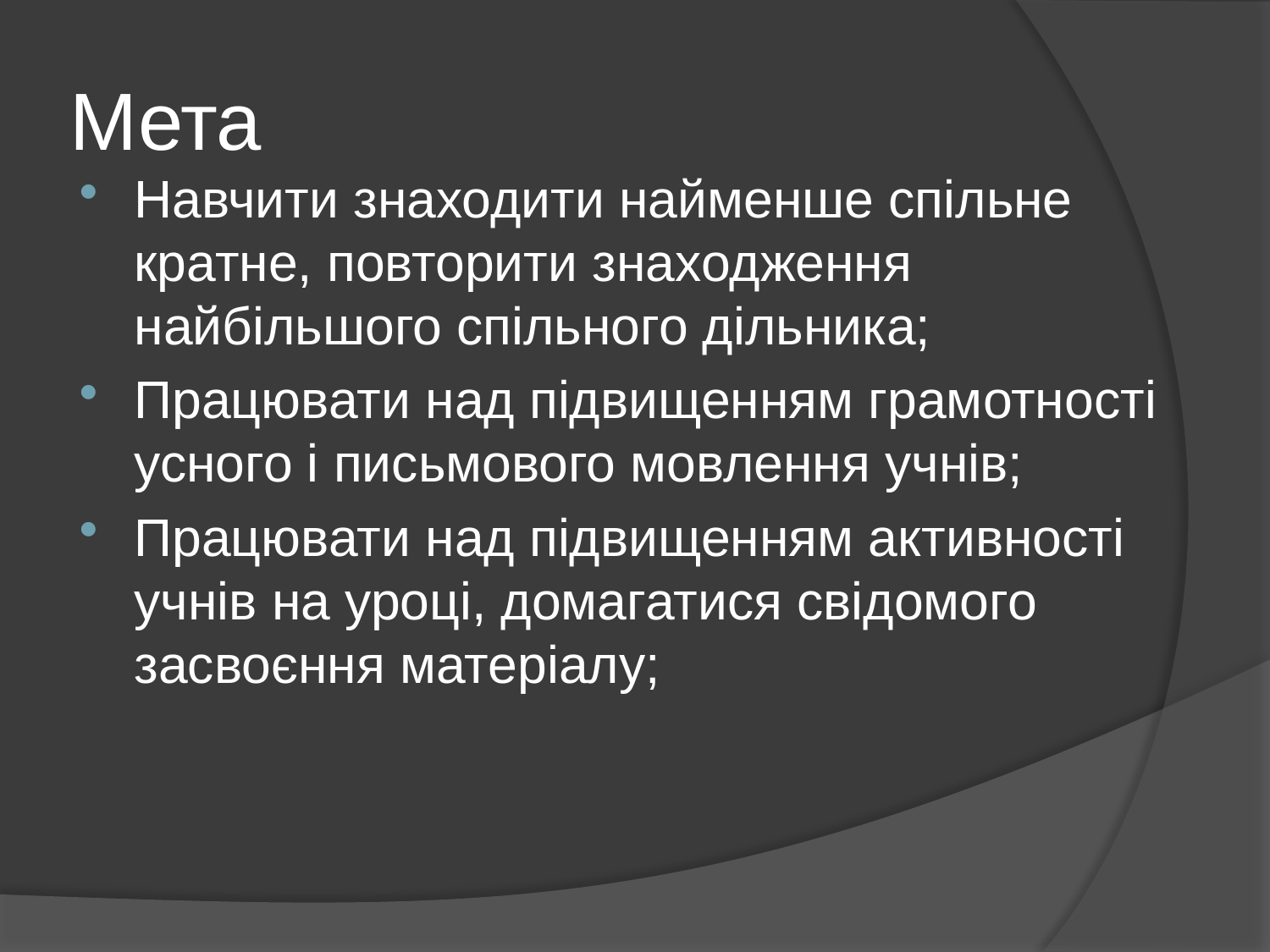

# Мета
Навчити знаходити найменше спільне кратне, повторити знаходження найбільшого спільного дільника;
Працювати над підвищенням грамотності усного і письмового мовлення учнів;
Працювати над підвищенням активності учнів на уроці, домагатися свідомого засвоєння матеріалу;